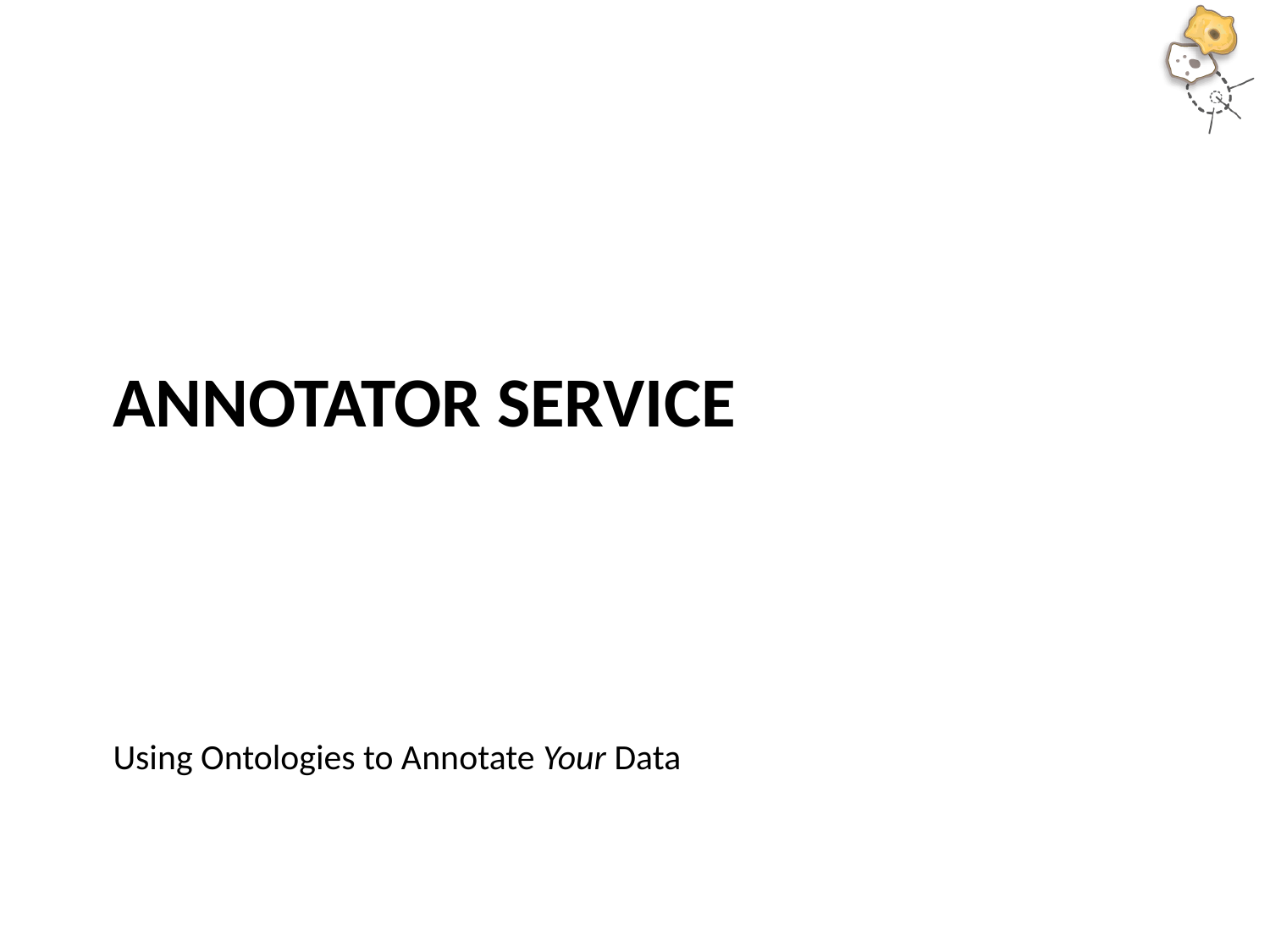

# Annotator Service
Using Ontologies to Annotate Your Data